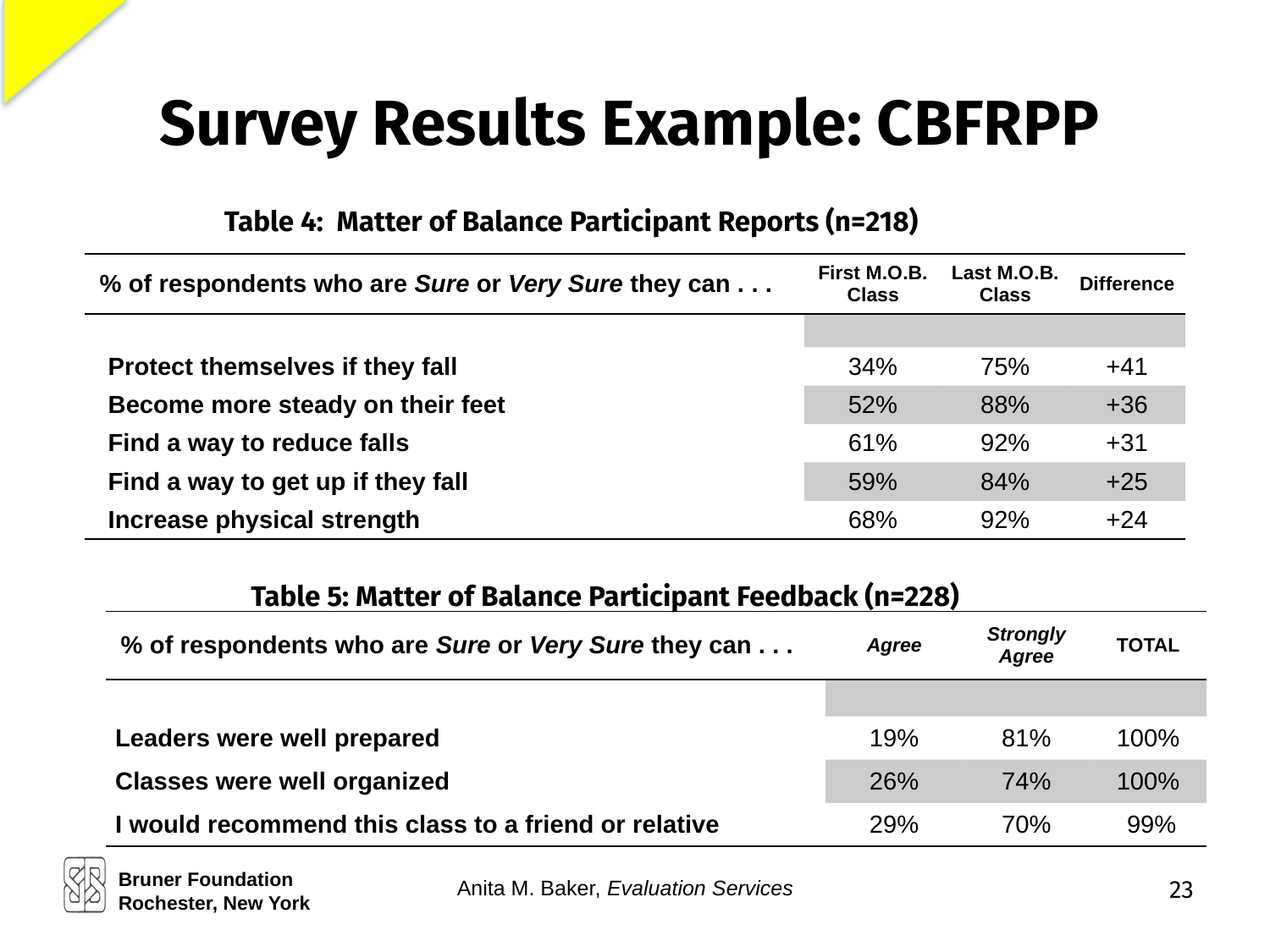

# Survey Results Example: CBFRPP
Table 4:  Matter of Balance Participant Reports (n=218)
| % of respondents who are Sure or Very Sure they can . . . | First M.O.B. Class | Last M.O.B. Class | Difference |
| --- | --- | --- | --- |
|  |  |  |  |
| Protect themselves if they fall | 34% | 75% | +41 |
| Become more steady on their feet | 52% | 88% | +36 |
| Find a way to reduce falls | 61% | 92% | +31 |
| Find a way to get up if they fall | 59% | 84% | +25 |
| Increase physical strength | 68% | 92% | +24 |
Table 5: Matter of Balance Participant Feedback (n=228)
| % of respondents who are Sure or Very Sure they can . . . | Agree | Strongly Agree | TOTAL |
| --- | --- | --- | --- |
|  |  |  |  |
| Leaders were well prepared | 19% | 81% | 100% |
| Classes were well organized | 26% | 74% | 100% |
| I would recommend this class to a friend or relative | 29% | 70% | 99% |
Bruner Foundation
Rochester, New York
23
Anita M. Baker, Evaluation Services